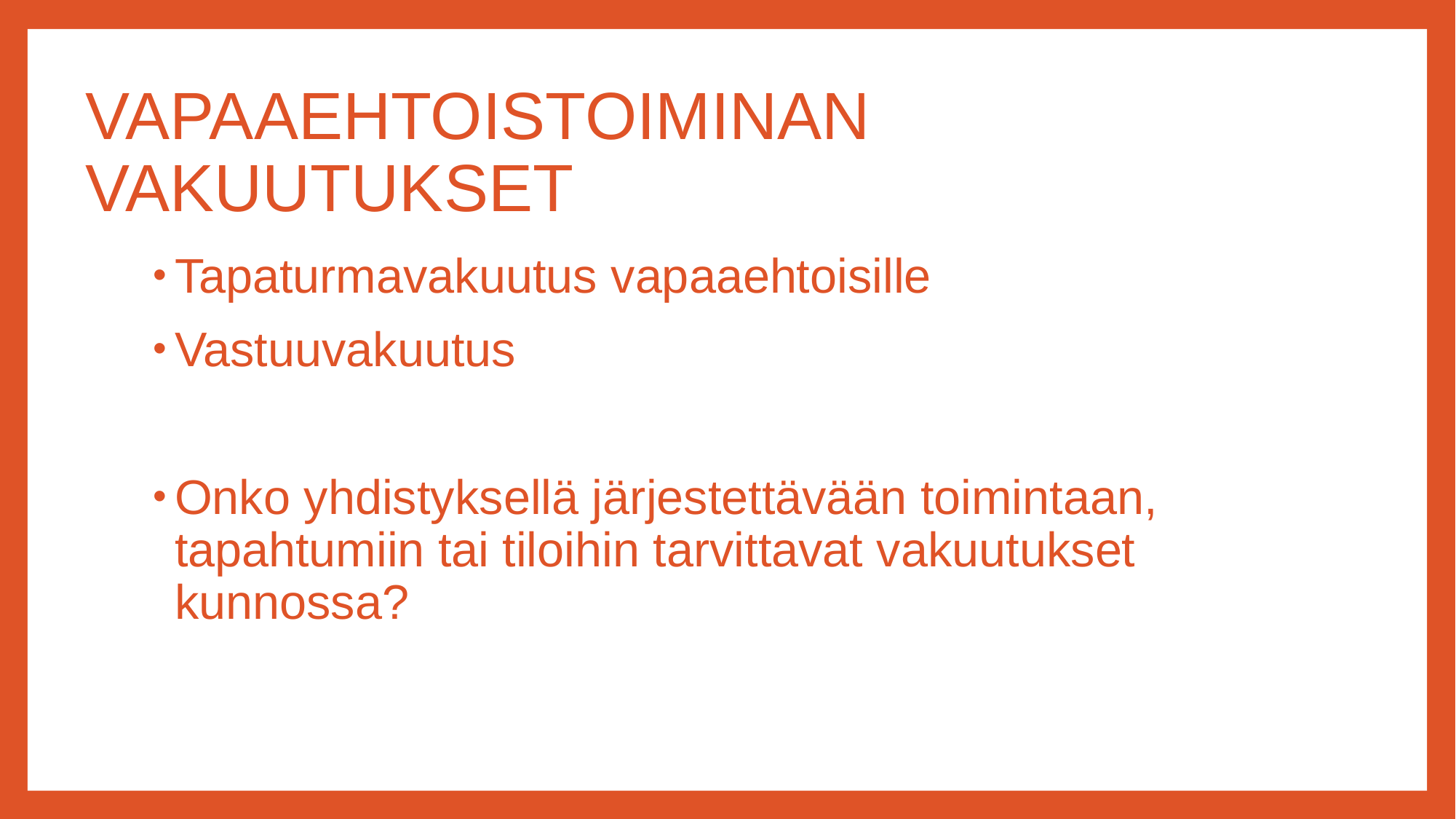

# VAPAAEHTOISTOIMINAN VAKUUTUKSET
Tapaturmavakuutus vapaaehtoisille
Vastuuvakuutus

Onko yhdistyksellä järjestettävään toimintaan, tapahtumiin tai tiloihin tarvittavat vakuutukset kunnossa?